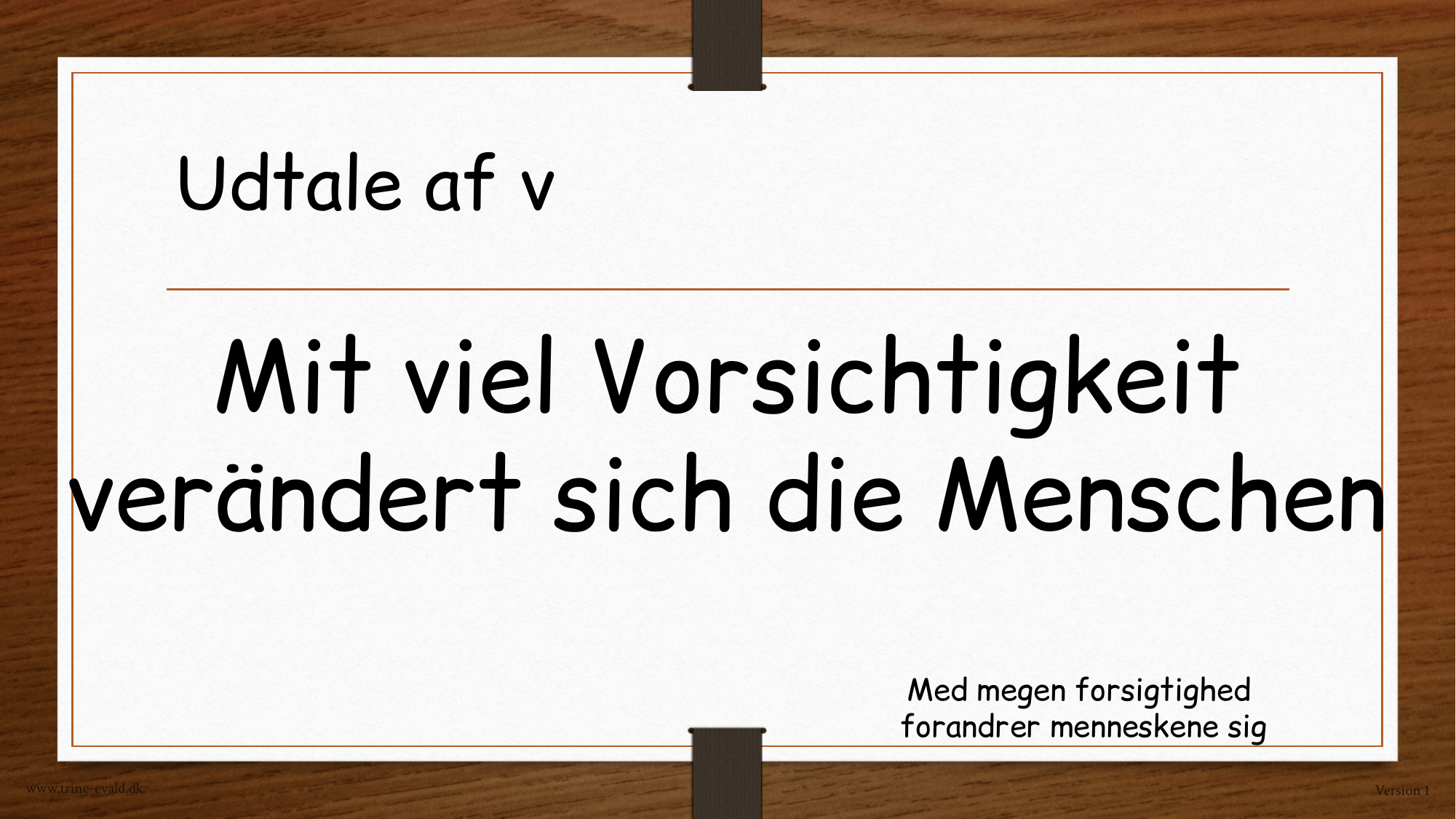

Udtale af v
Mit viel Vorsichtigkeit verändert sich die Menschen
Med megen forsigtighed
forandrer menneskene sig
www.trine-evald.dk
Version 1